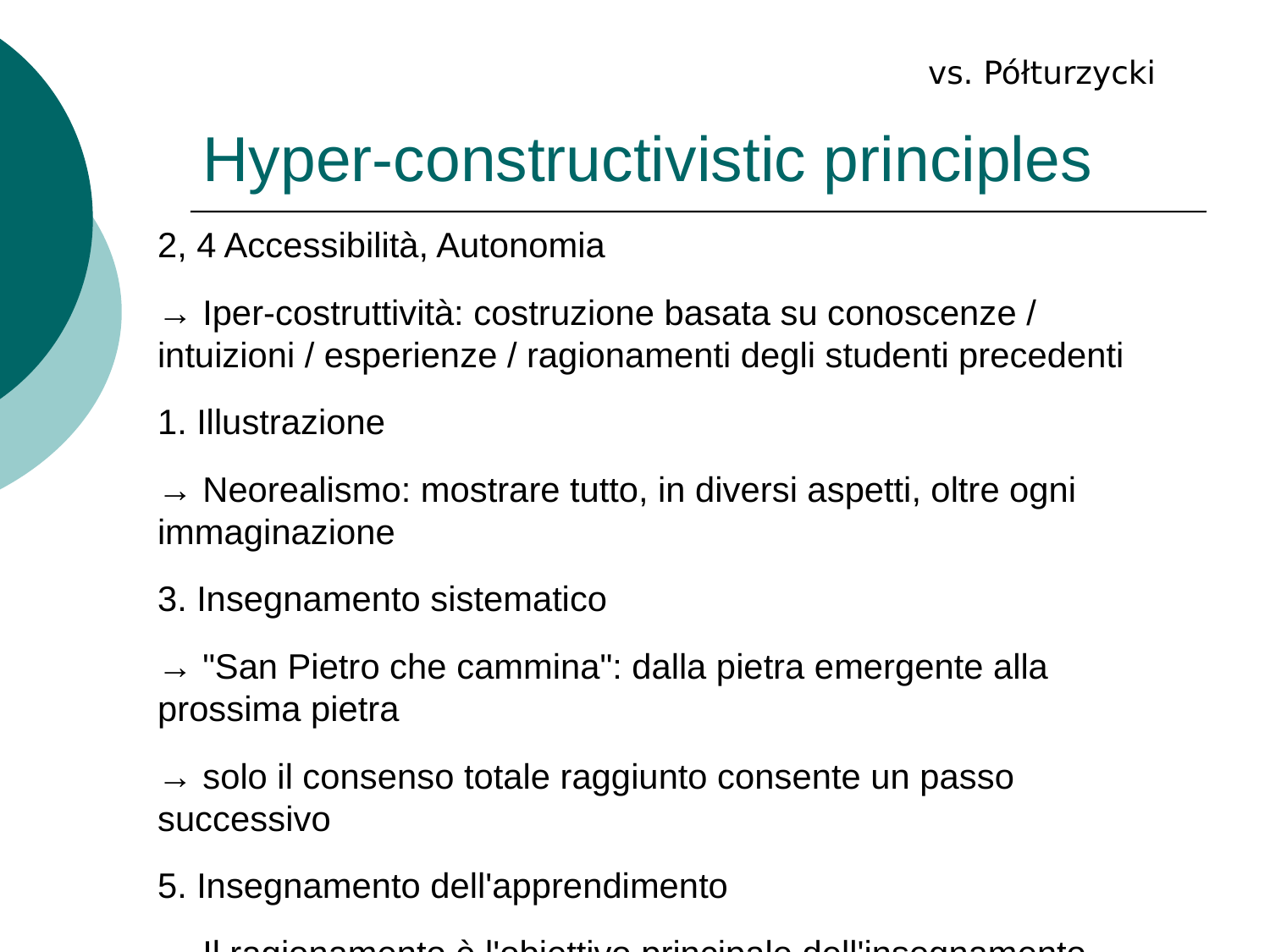

# Hyper-constructivistic principles
vs. Półturzycki
2, 4 Accessibilità, Autonomia
→ Iper-costruttività: costruzione basata su conoscenze / intuizioni / esperienze / ragionamenti degli studenti precedenti
1. Illustrazione
→ Neorealismo: mostrare tutto, in diversi aspetti, oltre ogni immaginazione
3. Insegnamento sistematico
→ "San Pietro che cammina": dalla pietra emergente alla prossima pietra
→ solo il consenso totale raggiunto consente un passo successivo
5. Insegnamento dell'apprendimento
→ Il ragionamento è l'obiettivo principale dell'insegnamento